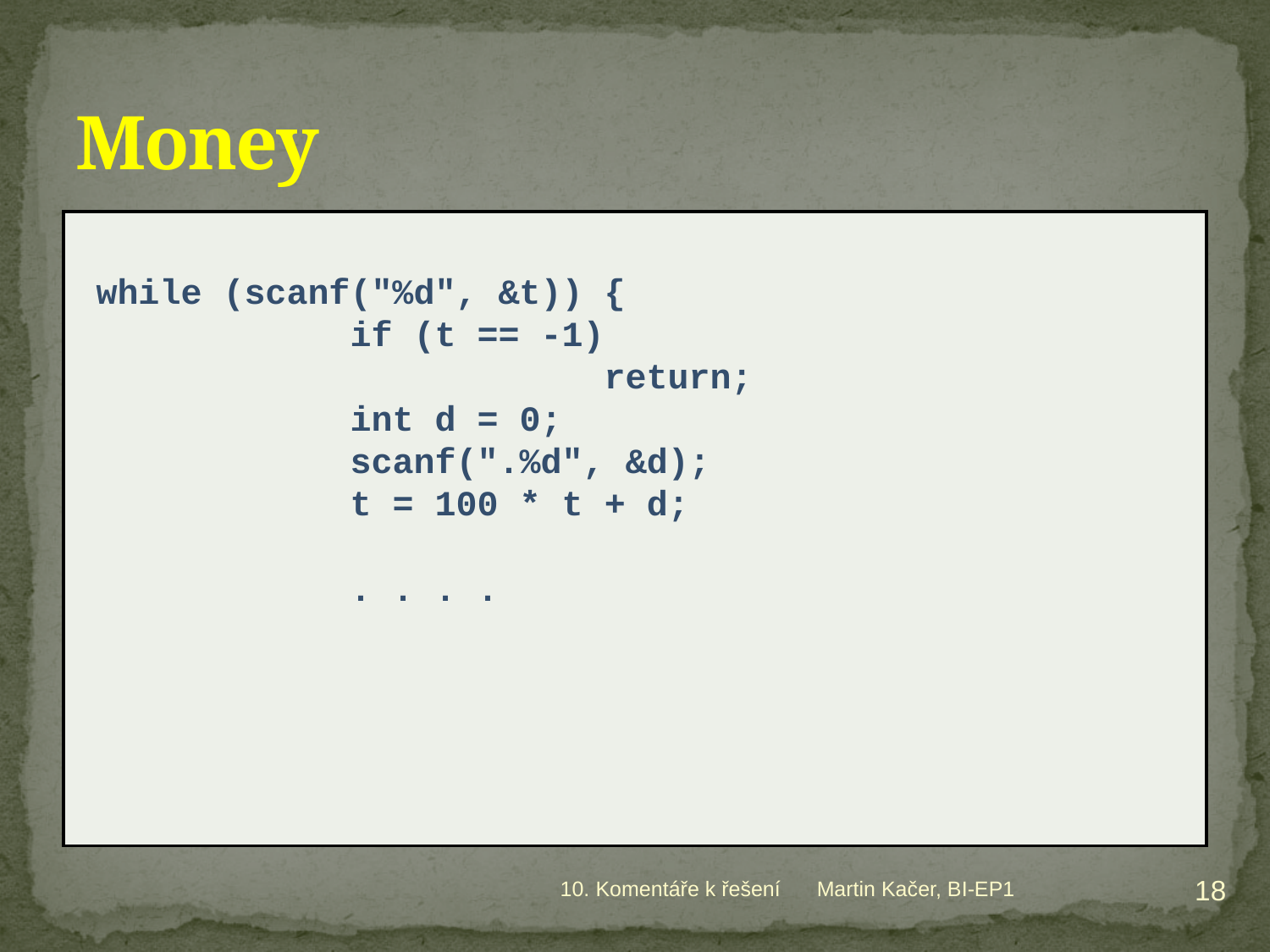

# Money

while (scanf("%d", &t)) {
		if (t == -1)
				return;
		int d = 0;
		scanf(".%d", &d);
		t = 100 * t + d;

		. . . .
18
10. Komentáře k řešení
Martin Kačer, BI-EP1